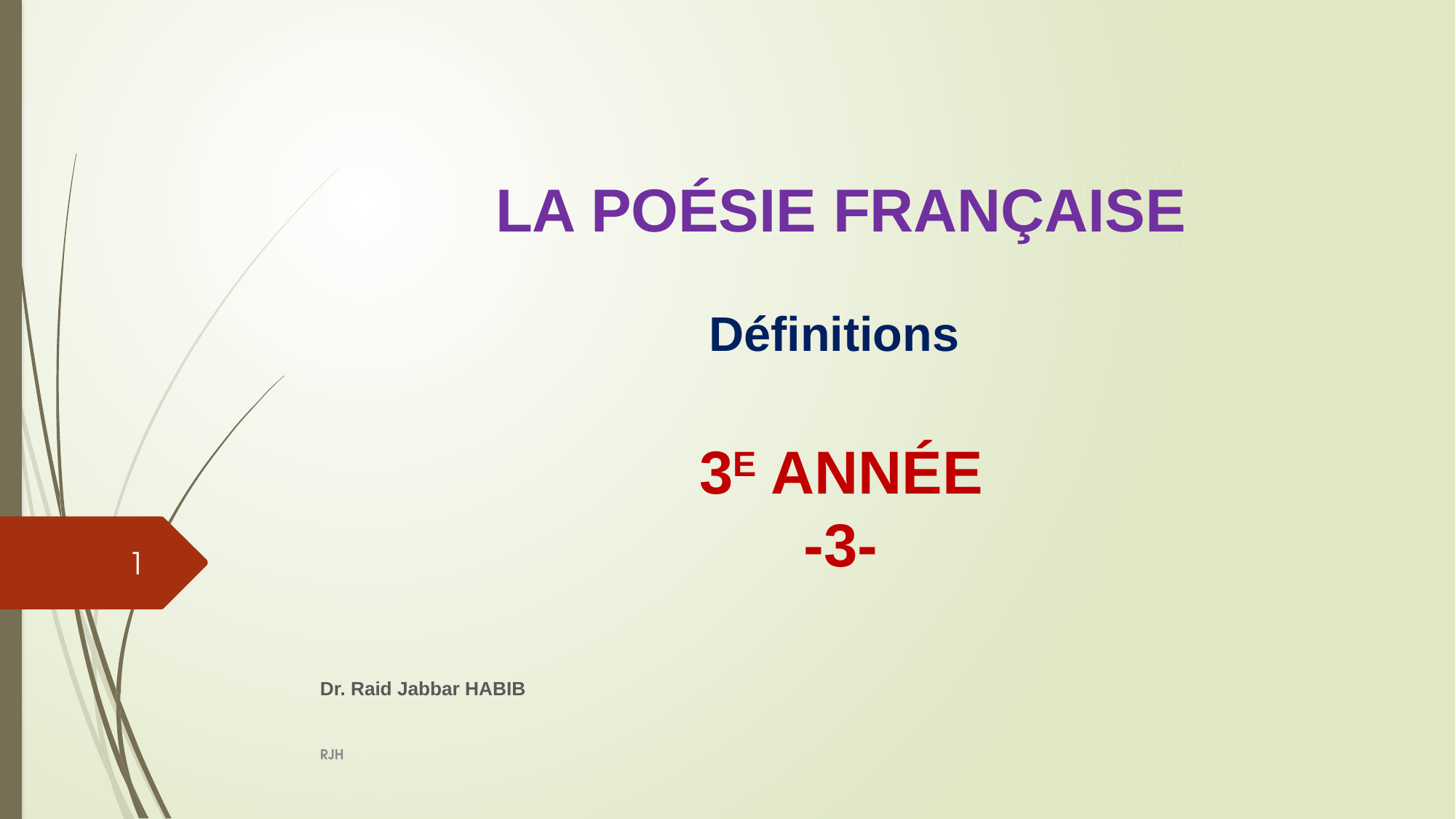

# LA POÉSIE FRANÇAISE Définitions 3E ANNÉE -3-
1

Dr. Raid Jabbar HABIB
RJH